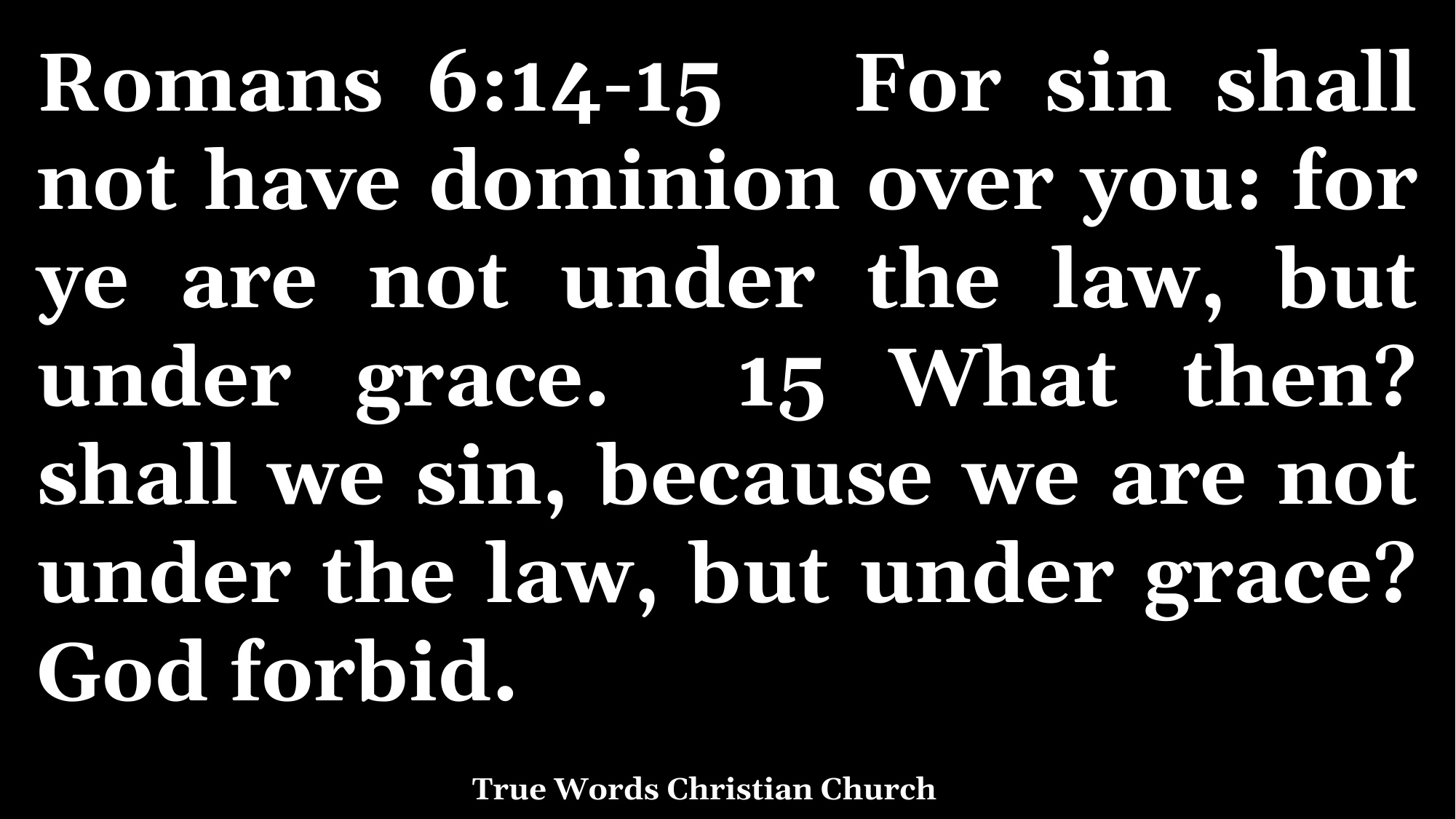

Romans 6:14-15   For sin shall not have dominion over you: for ye are not under the law, but under grace.  15 What then? shall we sin, because we are not under the law, but under grace? God forbid.
True Words Christian Church